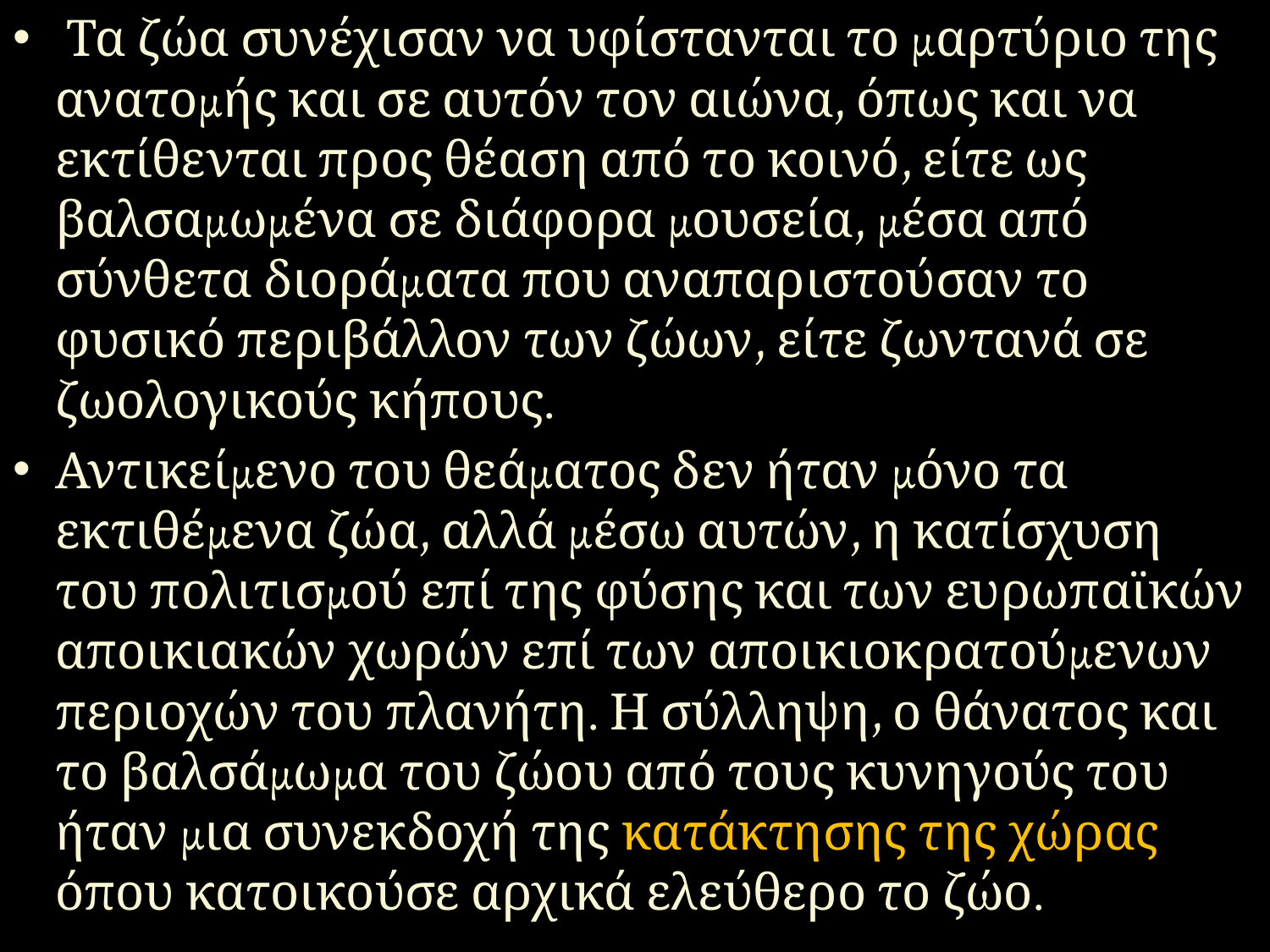

Τα ζώα συνέχισαν να υφίστανται το μαρτύριο της ανατομής και σε αυτόν τον αιώνα, όπως και να εκτίθενται προς θέαση από το κοινό, είτε ως βαλσαμωμένα σε διάφορα μουσεία, μέσα από σύνθετα διοράματα που αναπαριστούσαν το φυσικό περιβάλλον των ζώων, είτε ζωντανά σε ζωολογικούς κήπους.
Αντικείμενο του θεάματος δεν ήταν μόνο τα εκτιθέμενα ζώα, αλλά μέσω αυτών, η κατίσχυση του πολιτισμού επί της φύσης και των ευρωπαϊκών αποικιακών χωρών επί των αποικιοκρατούμενων περιοχών του πλανήτη. Η σύλληψη, ο θάνατος και το βαλσάμωμα του ζώου από τους κυνηγούς του ήταν μια συνεκδοχή της κατάκτησης της χώρας όπου κατοικούσε αρχικά ελεύθερο το ζώο.